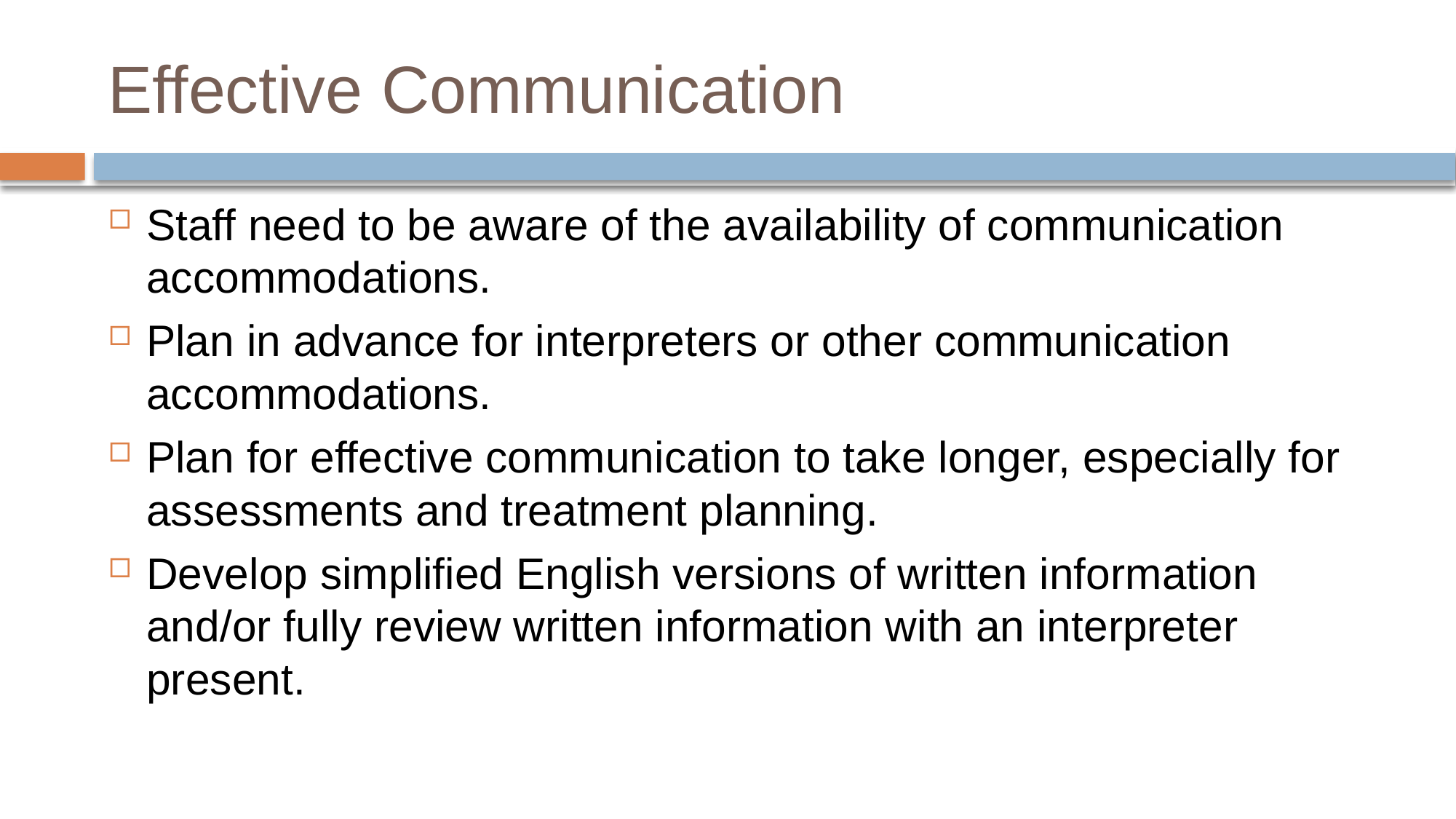

# Effective Communication
Staff need to be aware of the availability of communication accommodations.
Plan in advance for interpreters or other communication accommodations.
Plan for effective communication to take longer, especially for assessments and treatment planning.
Develop simplified English versions of written information and/or fully review written information with an interpreter present.